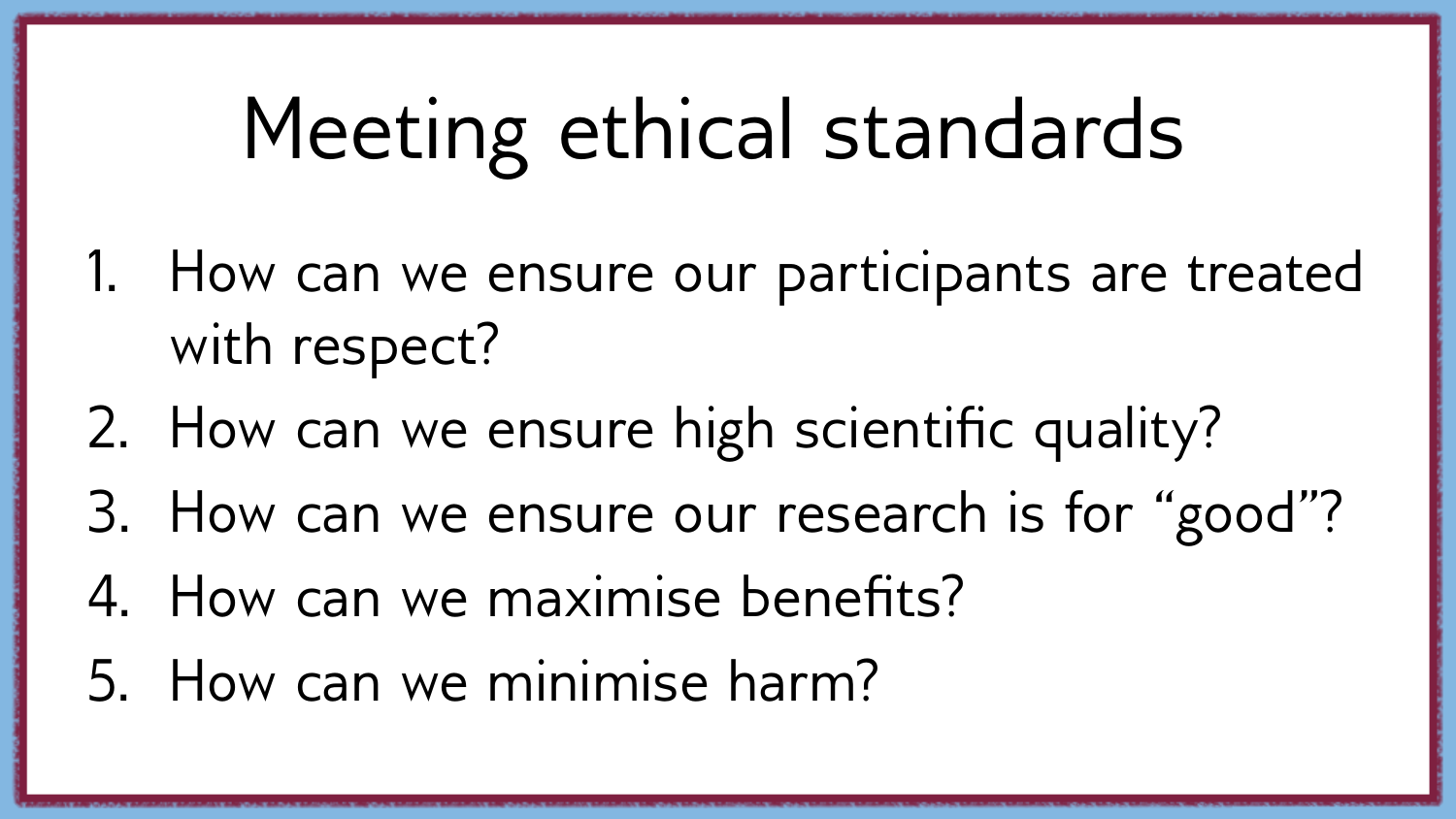

# Meeting ethical standards
How can we ensure our participants are treated with respect?
How can we ensure high scientific quality?
How can we ensure our research is for “good”?
How can we maximise benefits?
How can we minimise harm?